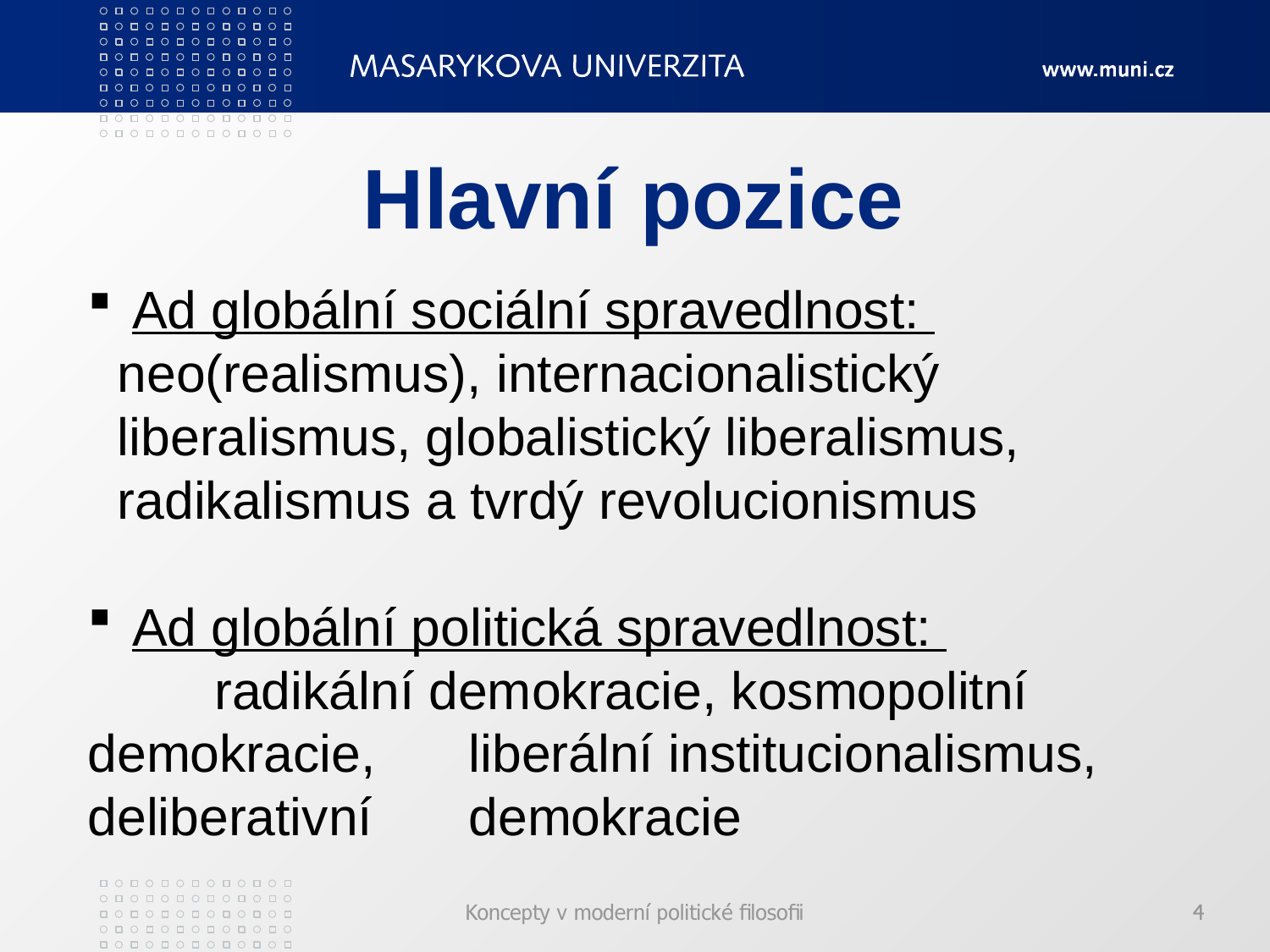

# Hlavní pozice
 Ad globální sociální spravedlnost: 	neo(realismus), internacionalistický 	liberalismus, globalistický liberalismus, 	radikalismus a tvrdý revolucionismus

 Ad globální politická spravedlnost:
	radikální demokracie, kosmopolitní demokracie, 	liberální institucionalismus, deliberativní 	demokracie
Koncepty v moderní politické filosofii
4